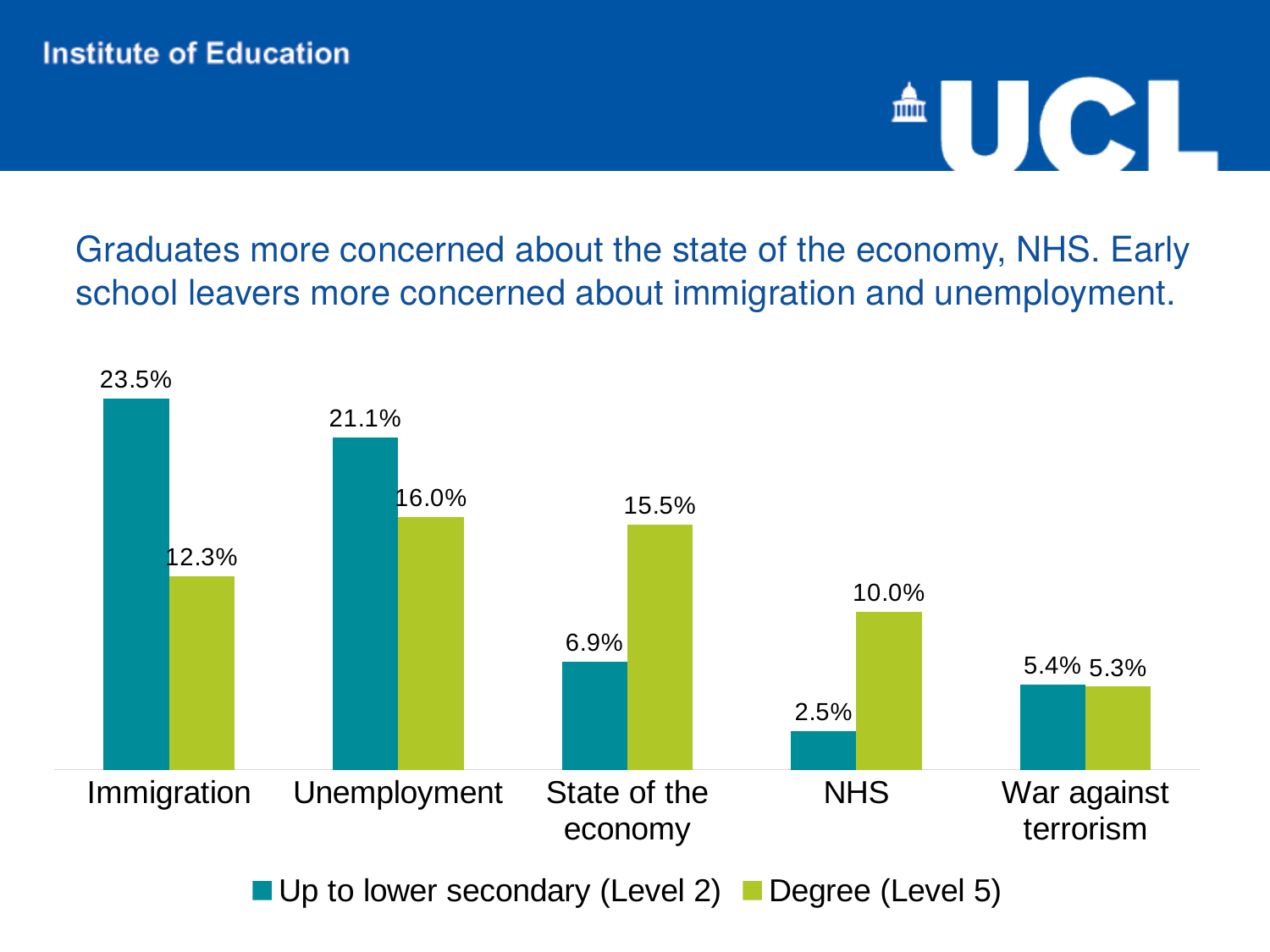

# Graduates more concerned about the state of the economy, NHS. Early school leavers more concerned about immigration and unemployment.

### Chart

| Category | Up to lower secondary (Level 2) | Degree (Level 5) |
|---|---|---|
| Immigration | 0.235294117647059 | 0.12280701754386 |
| Unemployment | 0.21078431372549 | 0.160401002506266 |
| State of the economy | 0.0686274509803921 | 0.155388471177945 |
| NHS | 0.0245098039215686 | 0.100250626566416 |
| War against terrorism | 0.053921568627451 | 0.0526315789473684 |